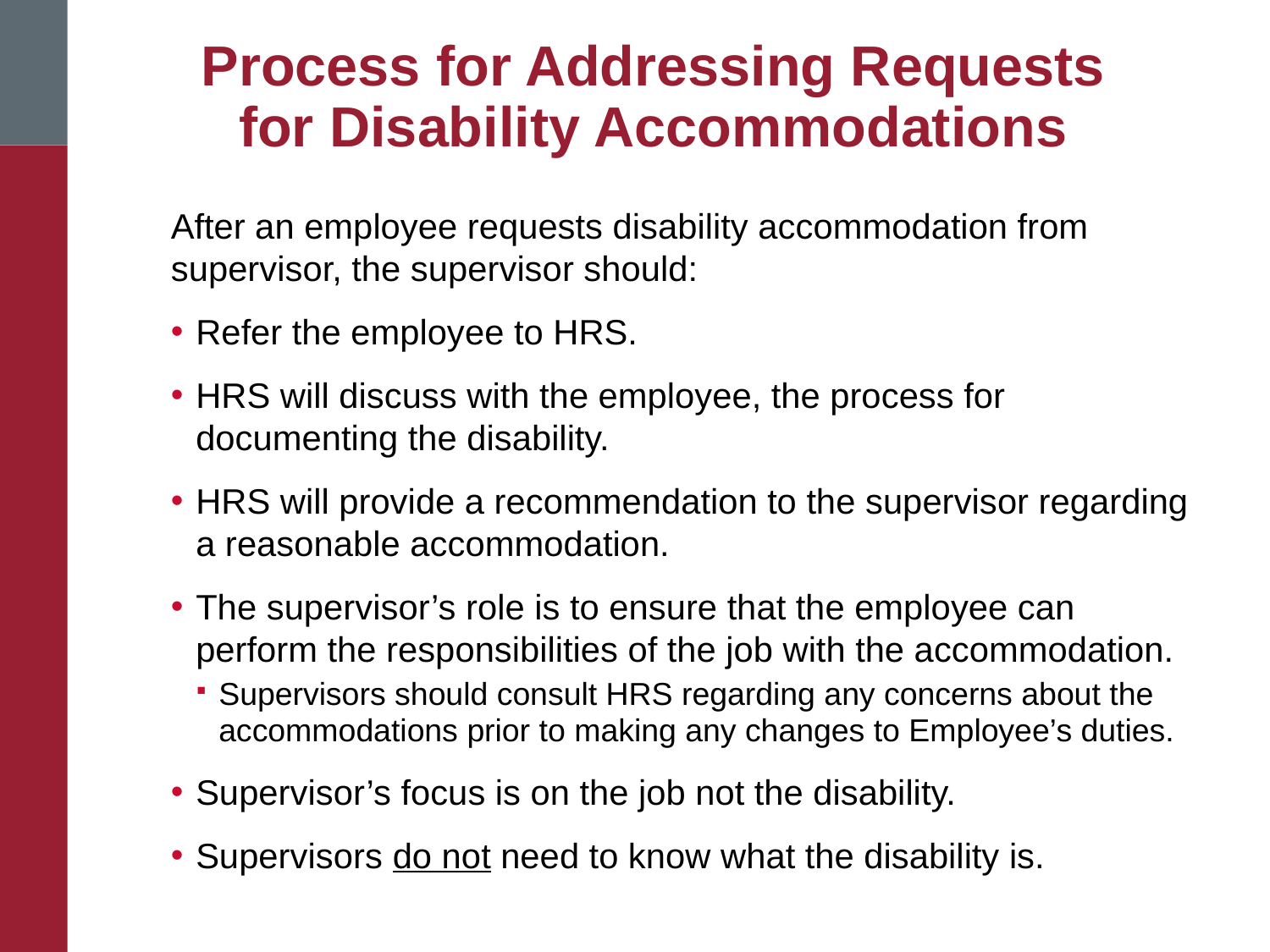

# Process for Addressing Requests for Disability Accommodations
After an employee requests disability accommodation from supervisor, the supervisor should:
Refer the employee to HRS.
HRS will discuss with the employee, the process for documenting the disability.
HRS will provide a recommendation to the supervisor regarding a reasonable accommodation.
The supervisor’s role is to ensure that the employee can perform the responsibilities of the job with the accommodation.
Supervisors should consult HRS regarding any concerns about the accommodations prior to making any changes to Employee’s duties.
Supervisor’s focus is on the job not the disability.
Supervisors do not need to know what the disability is.